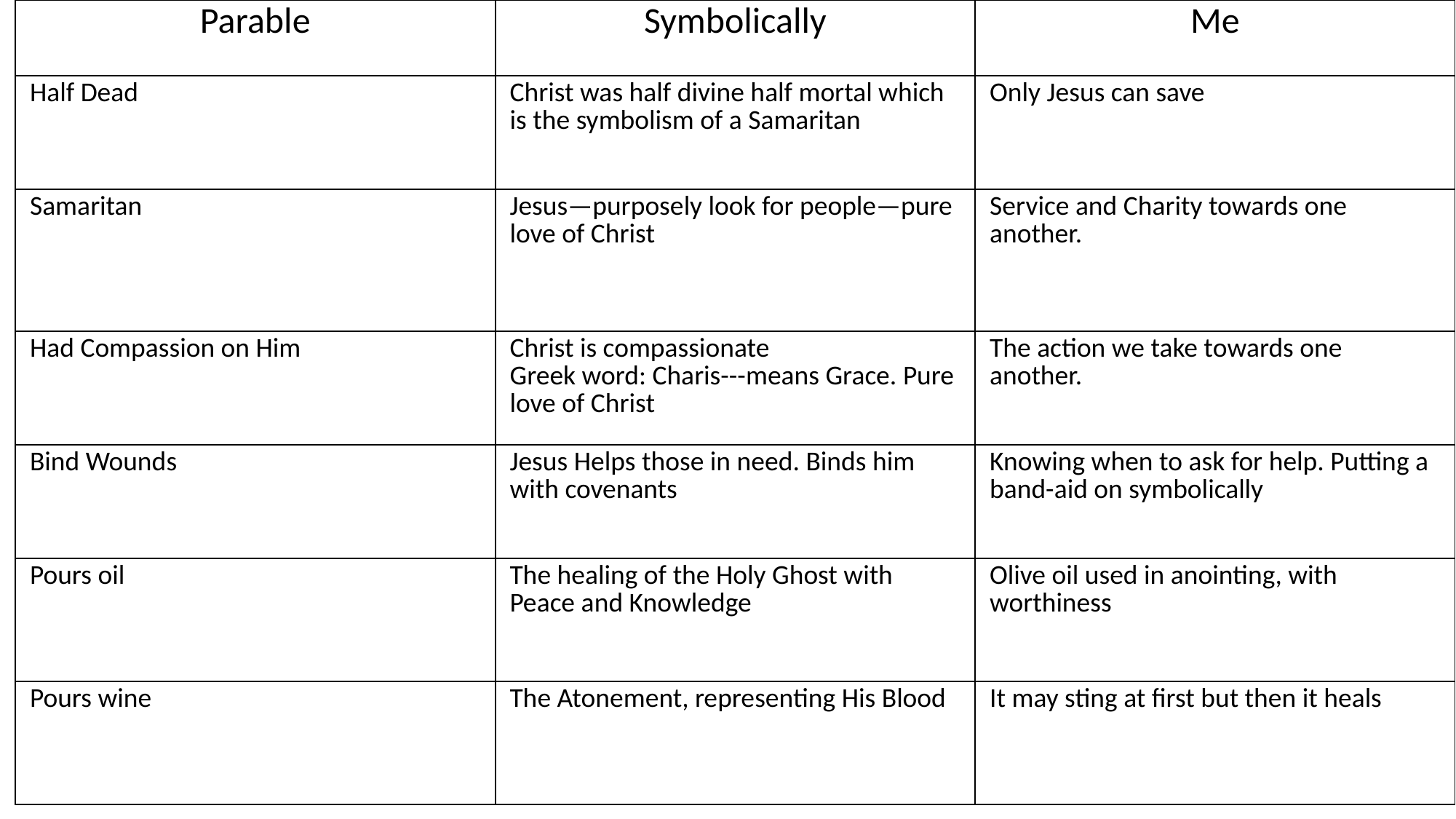

| Parable | Symbolically | Me |
| --- | --- | --- |
| Half Dead | Christ was half divine half mortal which is the symbolism of a Samaritan | Only Jesus can save |
| Samaritan | Jesus—purposely look for people—pure love of Christ | Service and Charity towards one another. |
| Had Compassion on Him | Christ is compassionate Greek word: Charis---means Grace. Pure love of Christ | The action we take towards one another. |
| Bind Wounds | Jesus Helps those in need. Binds him with covenants | Knowing when to ask for help. Putting a band-aid on symbolically |
| Pours oil | The healing of the Holy Ghost with Peace and Knowledge | Olive oil used in anointing, with worthiness |
| Pours wine | The Atonement, representing His Blood | It may sting at first but then it heals |